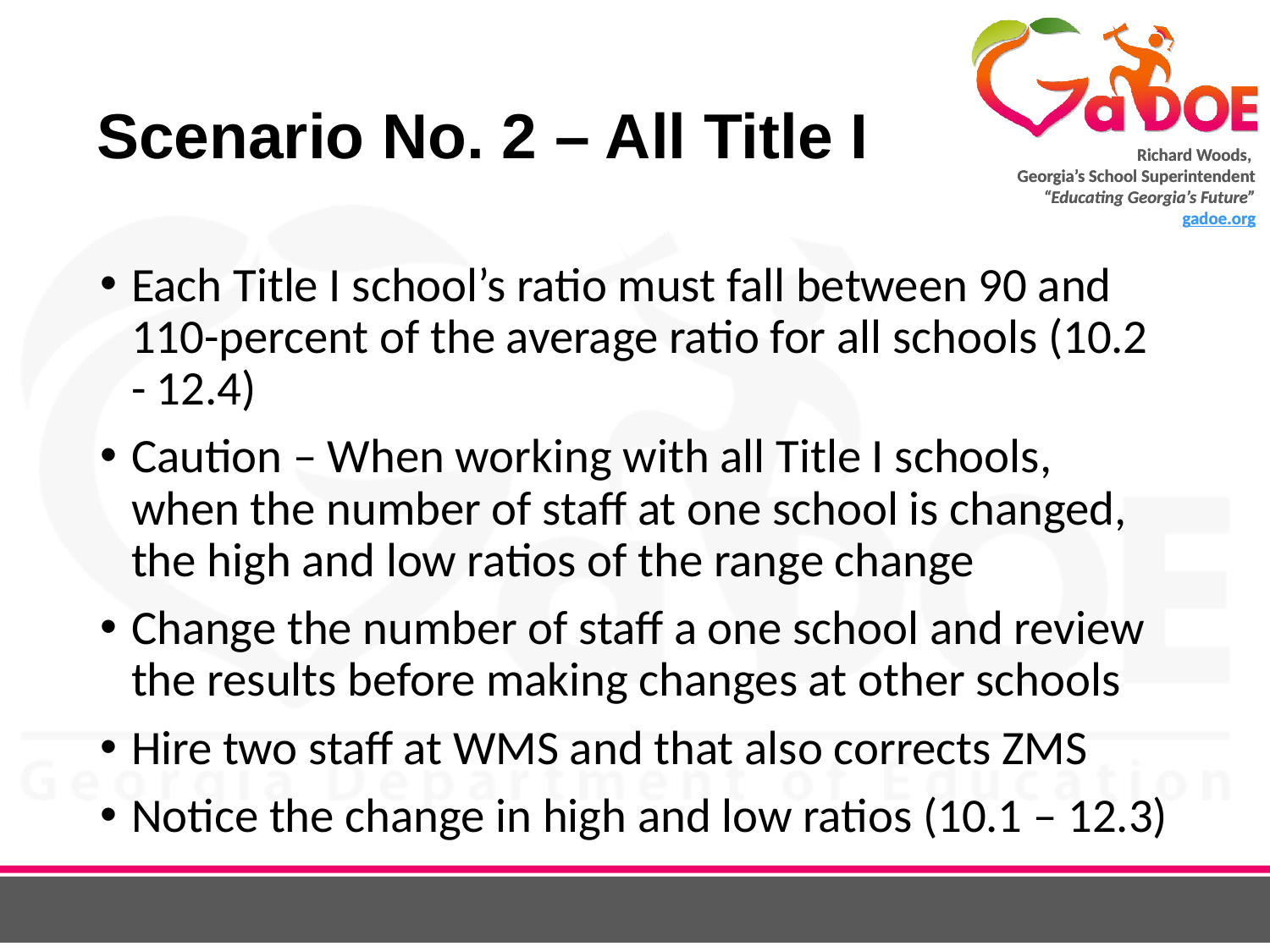

# Scenario No. 2 – All Title I
Each Title I school’s ratio must fall between 90 and 110-percent of the average ratio for all schools (10.2 - 12.4)
Caution – When working with all Title I schools, when the number of staff at one school is changed, the high and low ratios of the range change
Change the number of staff a one school and review the results before making changes at other schools
Hire two staff at WMS and that also corrects ZMS
Notice the change in high and low ratios (10.1 – 12.3)